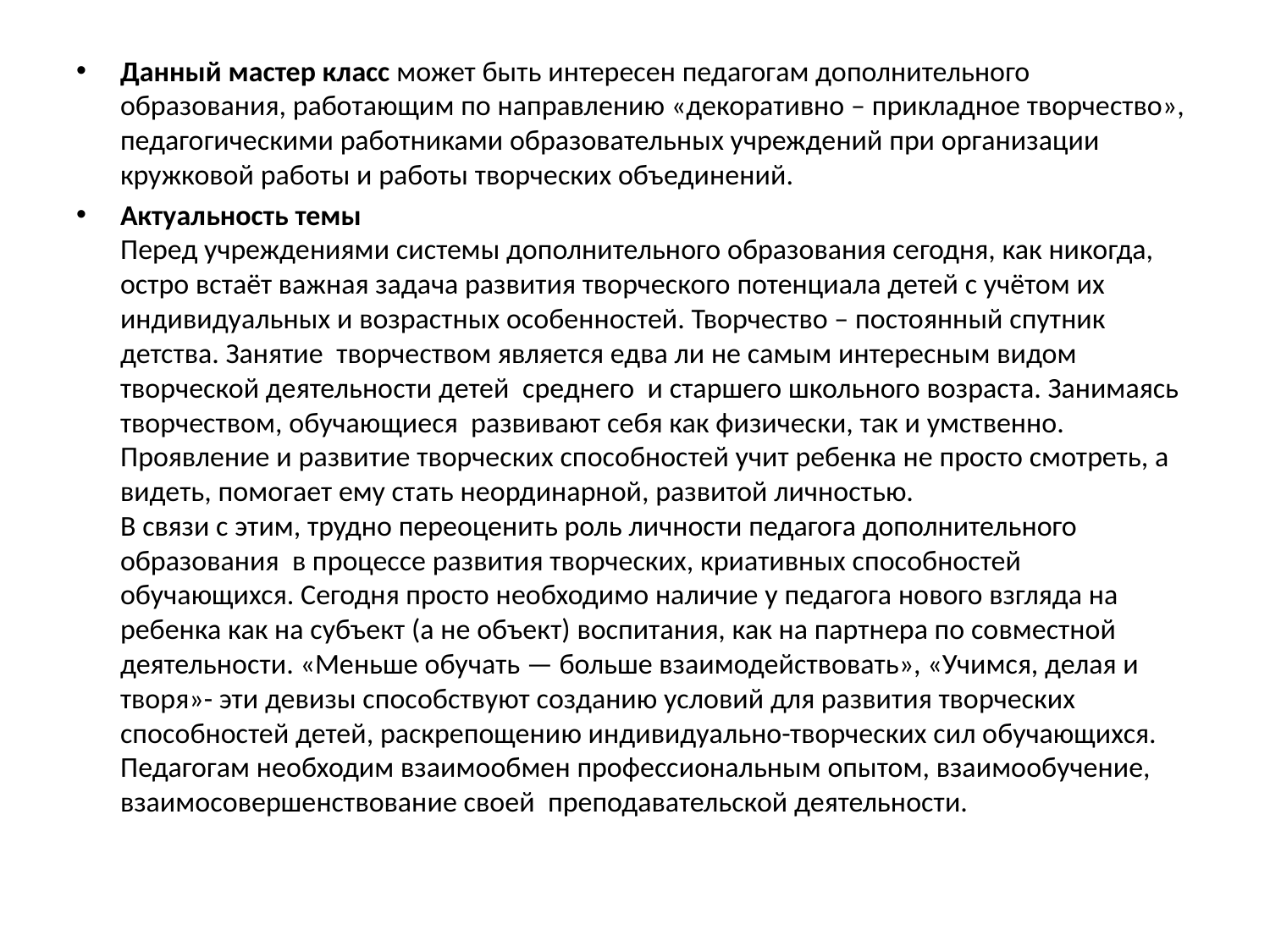

#
Данный мастер класс может быть интересен педагогам дополнительного образования, работающим по направлению «декоративно – прикладное творчество», педагогическими работниками образовательных учреждений при организации кружковой работы и работы творческих объединений.
Актуальность темы
Перед учреждениями системы дополнительного образования сегодня, как никогда, остро встаёт важная задача развития творческого потенциала детей с учётом их индивидуальных и возрастных особенностей. Творчество – постоянный спутник детства. Занятие  творчеством является едва ли не самым интересным видом творческой деятельности детей  среднего  и старшего школьного возраста. Занимаясь творчеством, обучающиеся  развивают себя как физически, так и умственно. Проявление и развитие творческих способностей учит ребенка не просто смотреть, а видеть, помогает ему стать неординарной, развитой личностью.
В связи с этим, трудно переоценить роль личности педагога дополнительного образования  в процессе развития творческих, криативных способностей обучающихся. Сегодня просто необходимо наличие у педагога нового взгляда на ребенка как на субъект (а не объект) воспитания, как на партнера по совместной деятельности. «Меньше обучать — больше взаимодействовать», «Учимся, делая и творя»- эти девизы способствуют созданию условий для развития творческих способностей детей, раскрепощению индивидуально-творческих сил обучающихся.
Педагогам необходим взаимообмен профессиональным опытом, взаимообучение,  взаимосовершенствование своей  преподавательской деятельности.